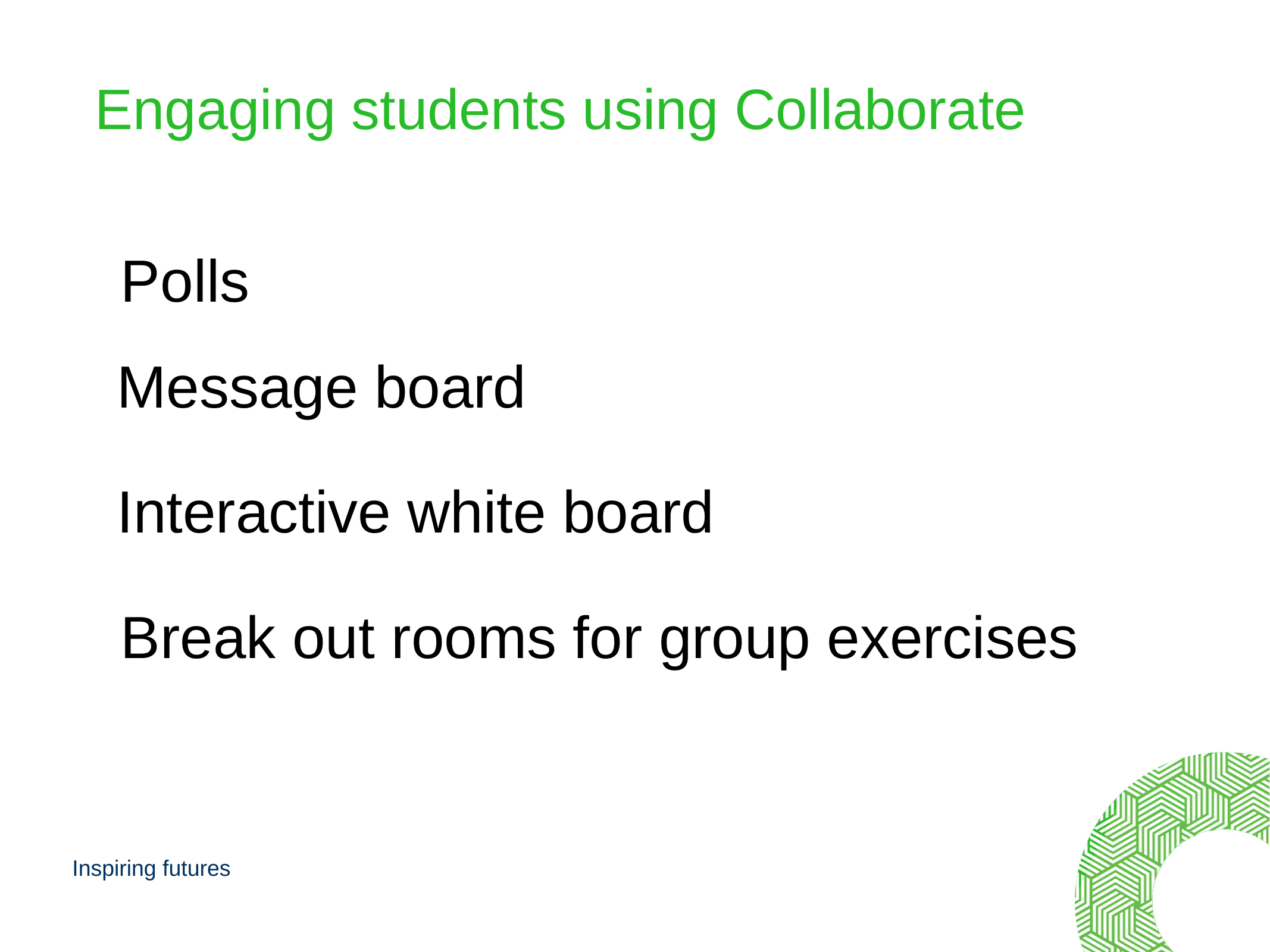

# Engaging students using Collaborate
Polls
Message board
Interactive white board
Break out rooms for group exercises